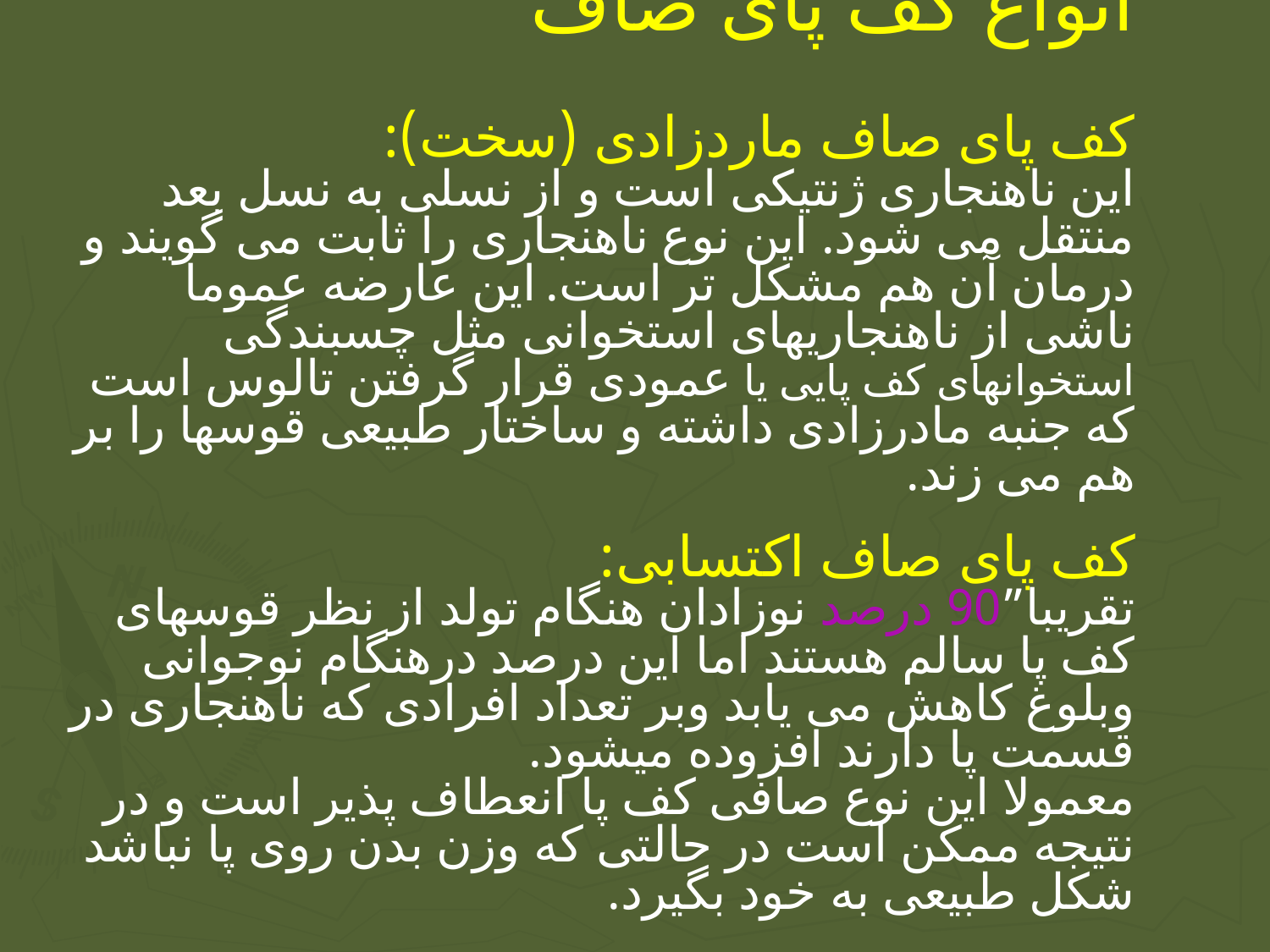

# انواع کف پای صاف کف پای صاف ماردزادی (سخت): این ناهنجاری ژنتیکی است و از نسلی به نسل بعد منتقل می شود. این نوع ناهنجاری را ثابت می گویند و درمان آن هم مشکل تر است. این عارضه عموما ناشی از ناهنجاریهای استخوانی مثل چسبندگی استخوانهای کف پایی یا عمودی قرار گرفتن تالوس است که جنبه مادرزادی داشته و ساختار طبیعی قوسها را بر هم می زند. کف پای صاف اکتسابی: تقریبا”90 درصد نوزادان هنگام تولد از نظر قوسهای کف پا سالم هستند اما این درصد درهنگام نوجوانی وبلوغ کاهش می یابد وبر تعداد افرادی که ناهنجاری در قسمت پا دارند افزوده میشود. معمولا این نوع صافی کف پا انعطاف پذیر است و در نتیجه ممکن است در حالتی که وزن بدن روی پا نباشد شکل طبیعی به خود بگیرد.